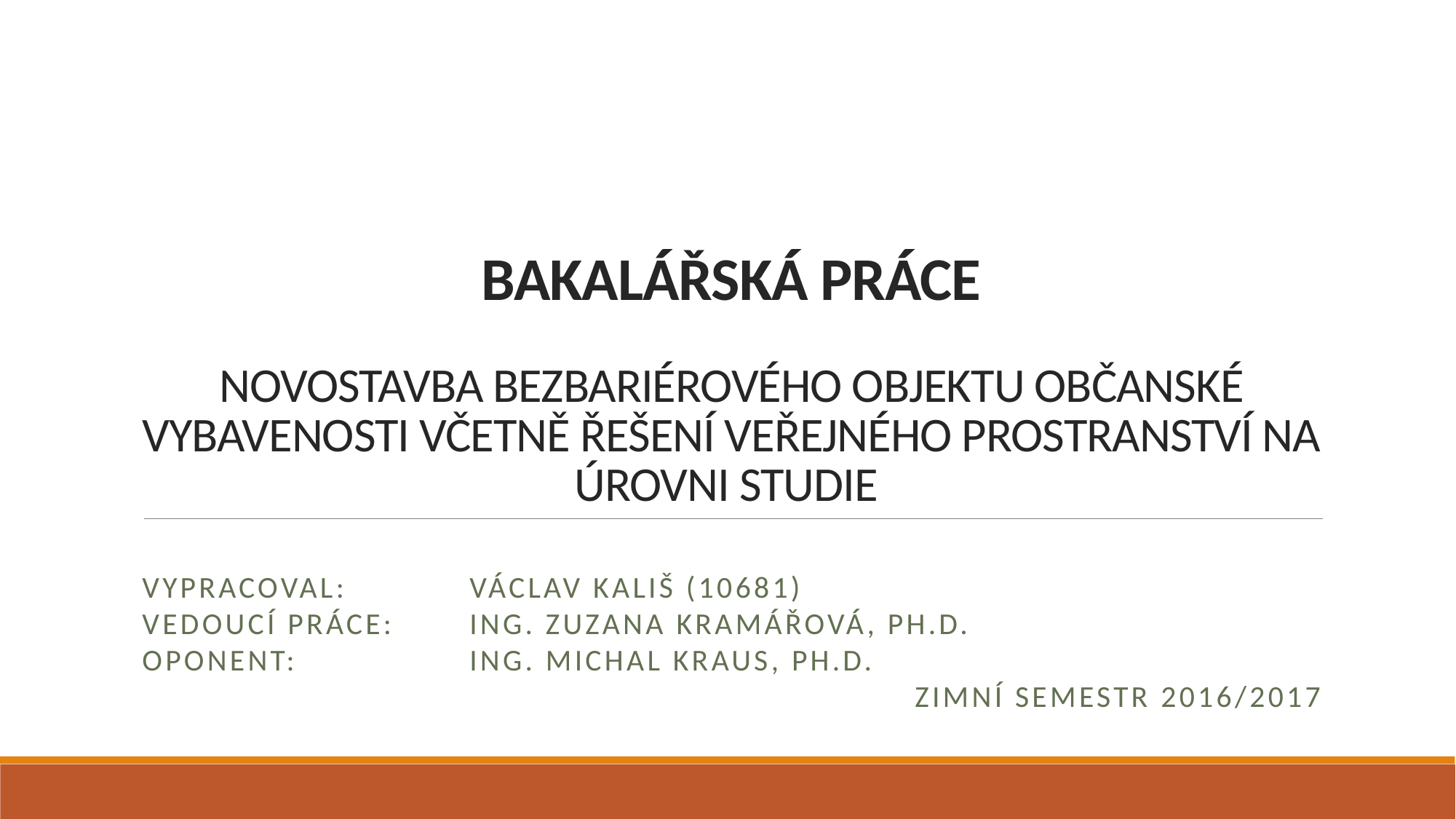

# Bakalářská práce Novostavba bezbariérového objektu občanské vybavenosti včetně řešení veřejného prostranství na úrovni studie

Vypracoval:		Václav Kališ (10681)
Vedoucí práce: 	Ing. Zuzana Kramářová, Ph.D.
Oponent: 		Ing. Michal Kraus, Ph.D.
Zimní semestr 2016/2017